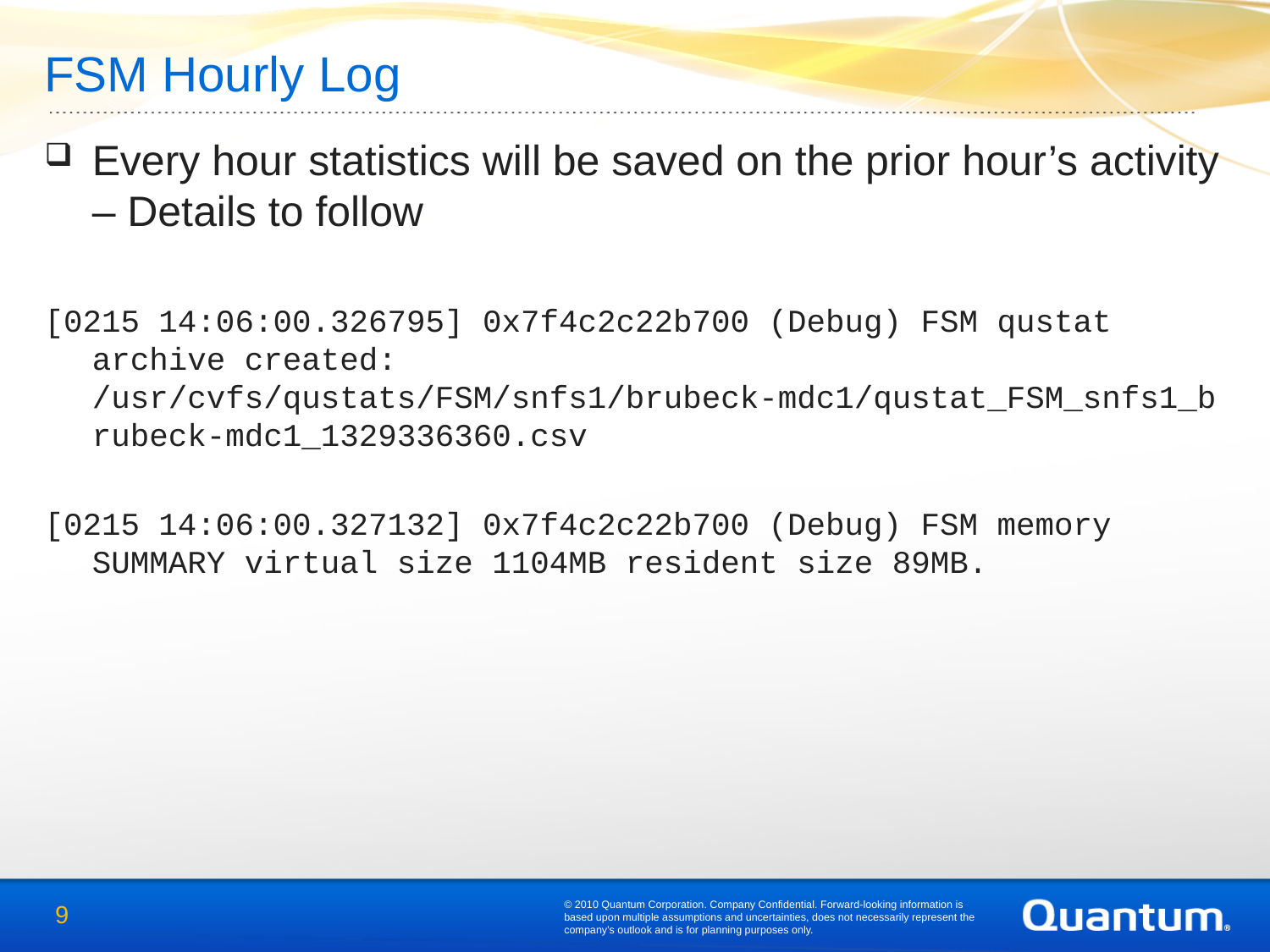

# FSM Hourly Log
Every hour statistics will be saved on the prior hour’s activity – Details to follow

[0215 14:06:00.326795] 0x7f4c2c22b700 (Debug) FSM qustat archive created: /usr/cvfs/qustats/FSM/snfs1/brubeck-mdc1/qustat_FSM_snfs1_brubeck-mdc1_1329336360.csv

[0215 14:06:00.327132] 0x7f4c2c22b700 (Debug) FSM memory SUMMARY virtual size 1104MB resident size 89MB.
© 2010 Quantum Corporation. Company Confidential. Forward-looking information is based upon multiple assumptions and uncertainties, does not necessarily represent the company’s outlook and is for planning purposes only.
9